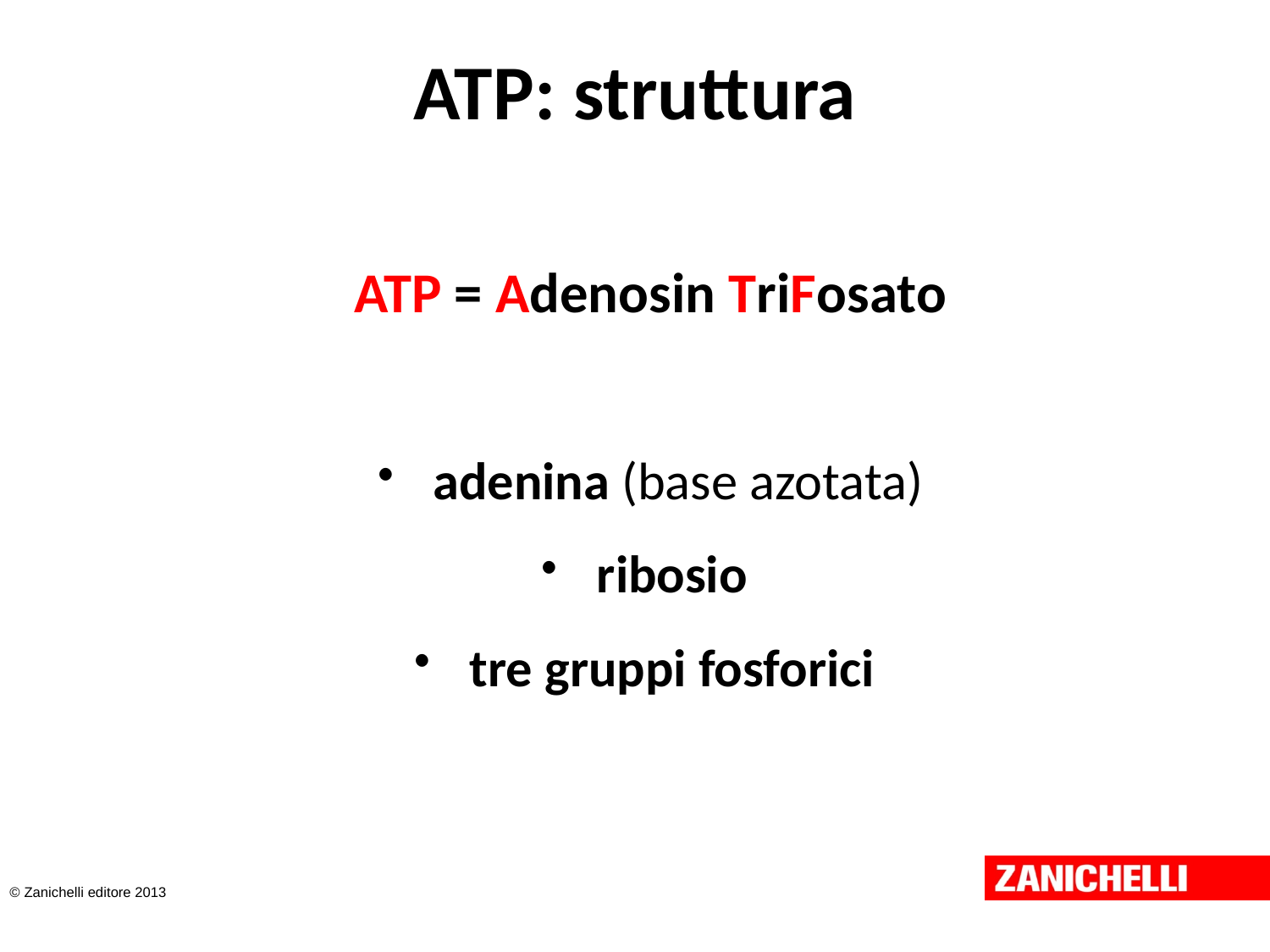

# ATP: struttura
ATP = Adenosin TriFosato

adenina (base azotata)
ribosio
tre gruppi fosforici